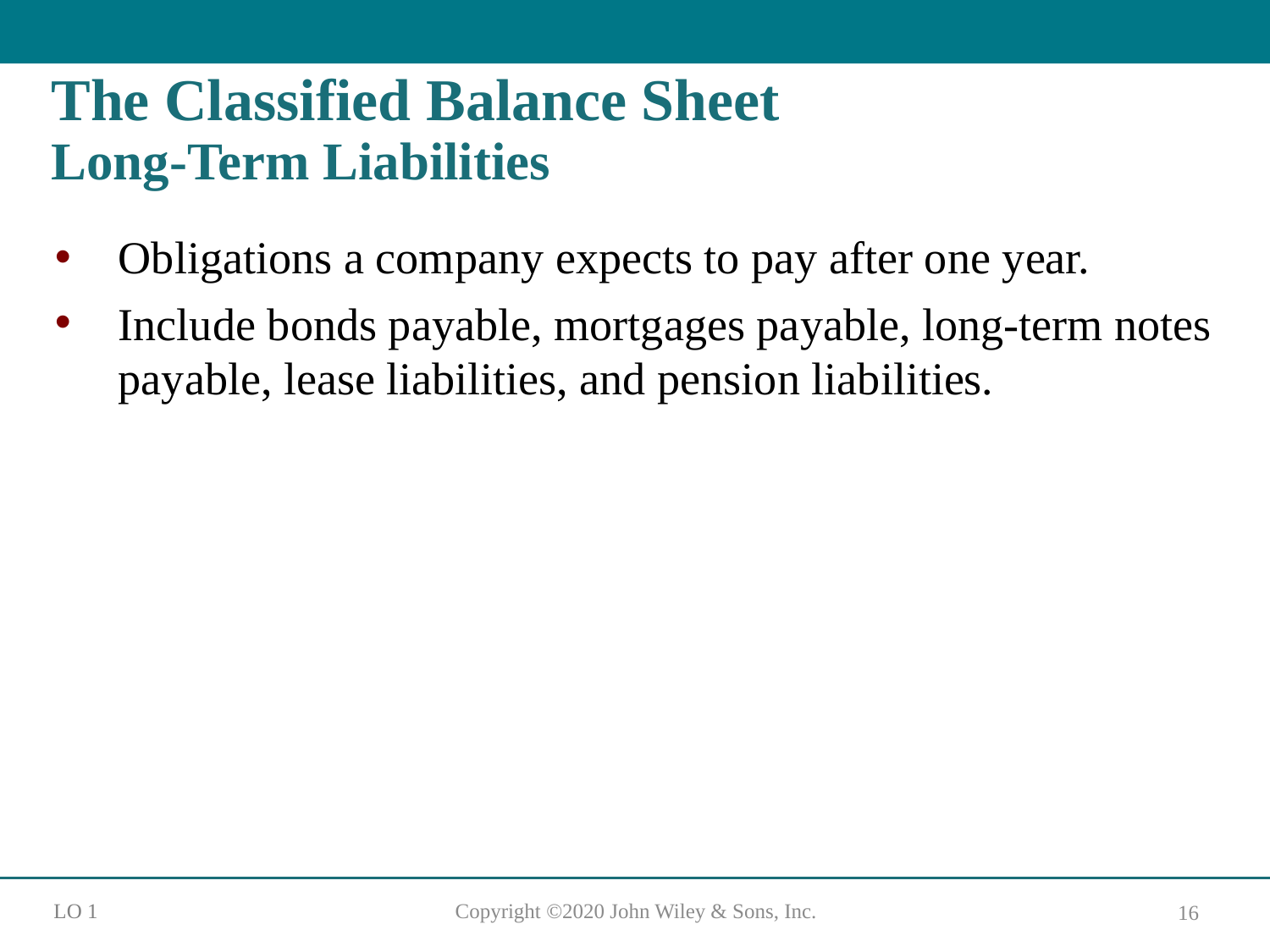

# The Classified Balance Sheet Long-Term Liabilities
Obligations a company expects to pay after one year.
Include bonds payable, mortgages payable, long-term notes payable, lease liabilities, and pension liabilities.
L O 1